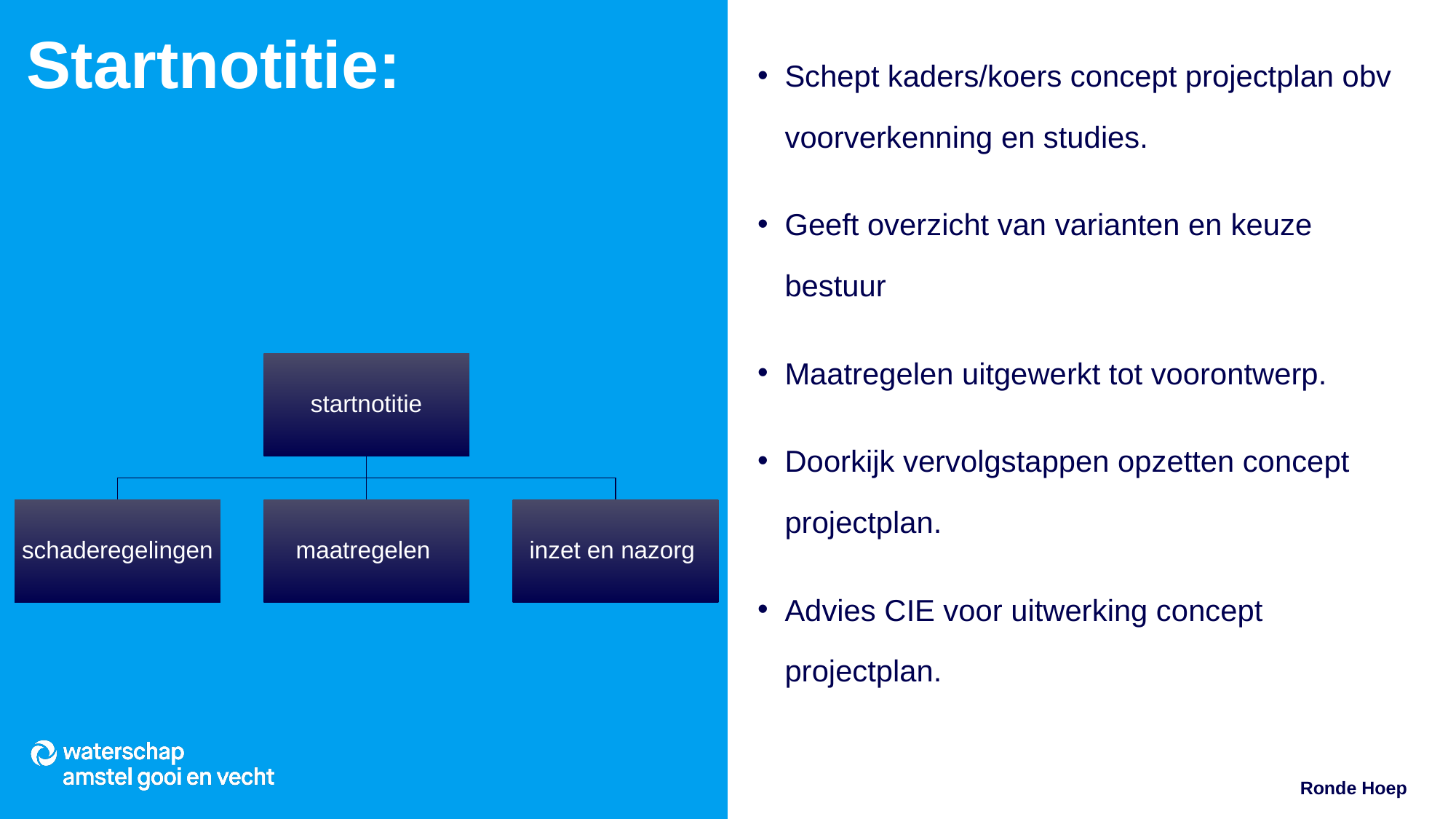

# Startnotitie:
Schept kaders/koers concept projectplan obv voorverkenning en studies.
Geeft overzicht van varianten en keuze bestuur
Maatregelen uitgewerkt tot voorontwerp.
Doorkijk vervolgstappen opzetten concept projectplan.
Advies CIE voor uitwerking concept projectplan.

startnotitie
schaderegelingen
maatregelen
inzet en nazorg